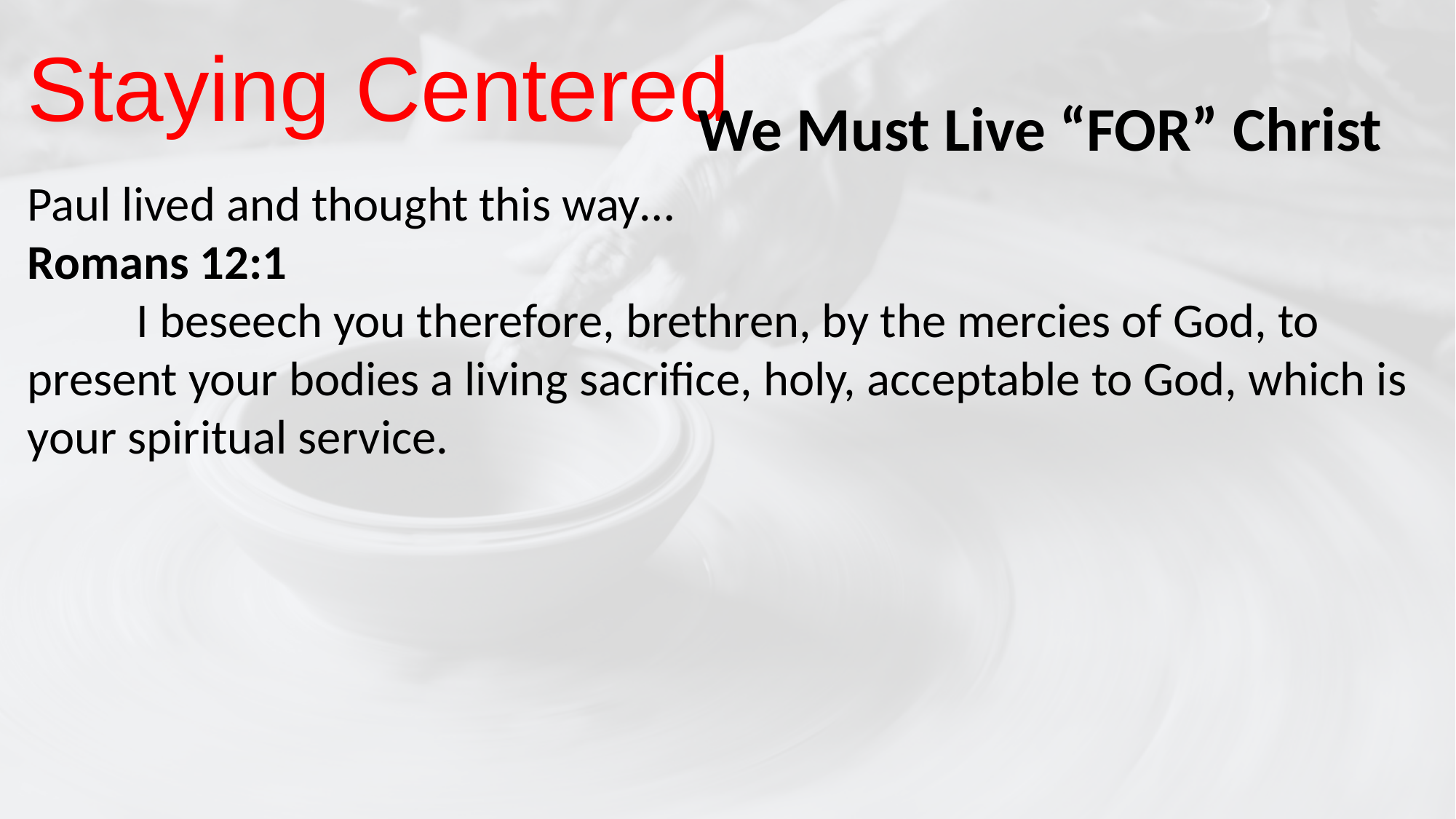

# Staying Centered
We Must Live “FOR” Christ
Paul lived and thought this way…
Romans 12:1
	I beseech you therefore, brethren, by the mercies of God, to present your bodies a living sacrifice, holy, acceptable to God, which is your spiritual service.